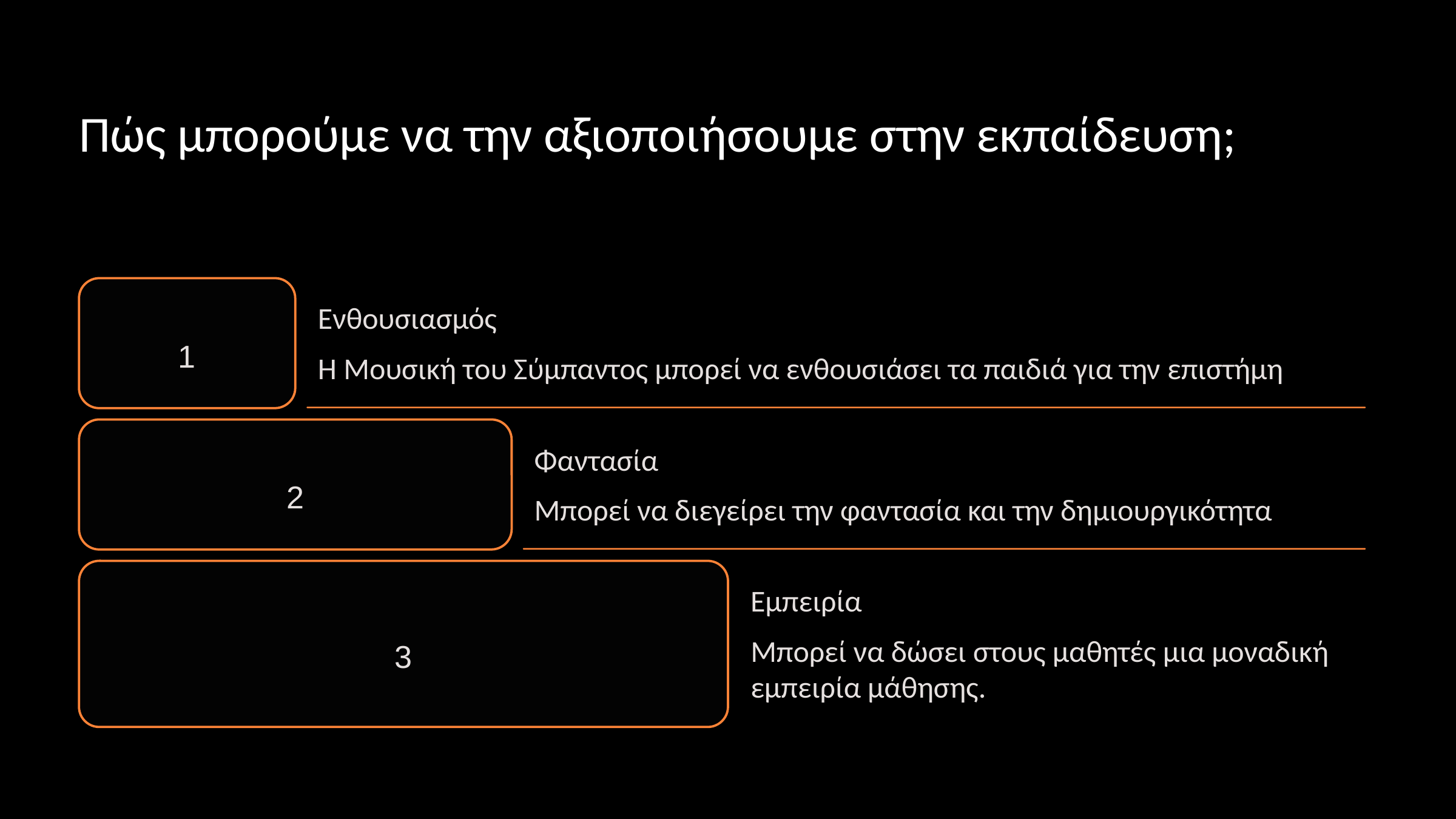

Πώς μπορούμε να την αξιοποιήσουμε στην εκπαίδευση;

Ενθουσιασμός
1
Η Μουσική του Σύμπαντος μπορεί να ενθουσιάσει τα παιδιά για την επιστήμη

Φαντασία
2
Μπορεί να διεγείρει την φαντασία και την δημιουργικότητα

Εμπειρία
3
Μπορεί να δώσει στους μαθητές μια μοναδική εμπειρία μάθησης.